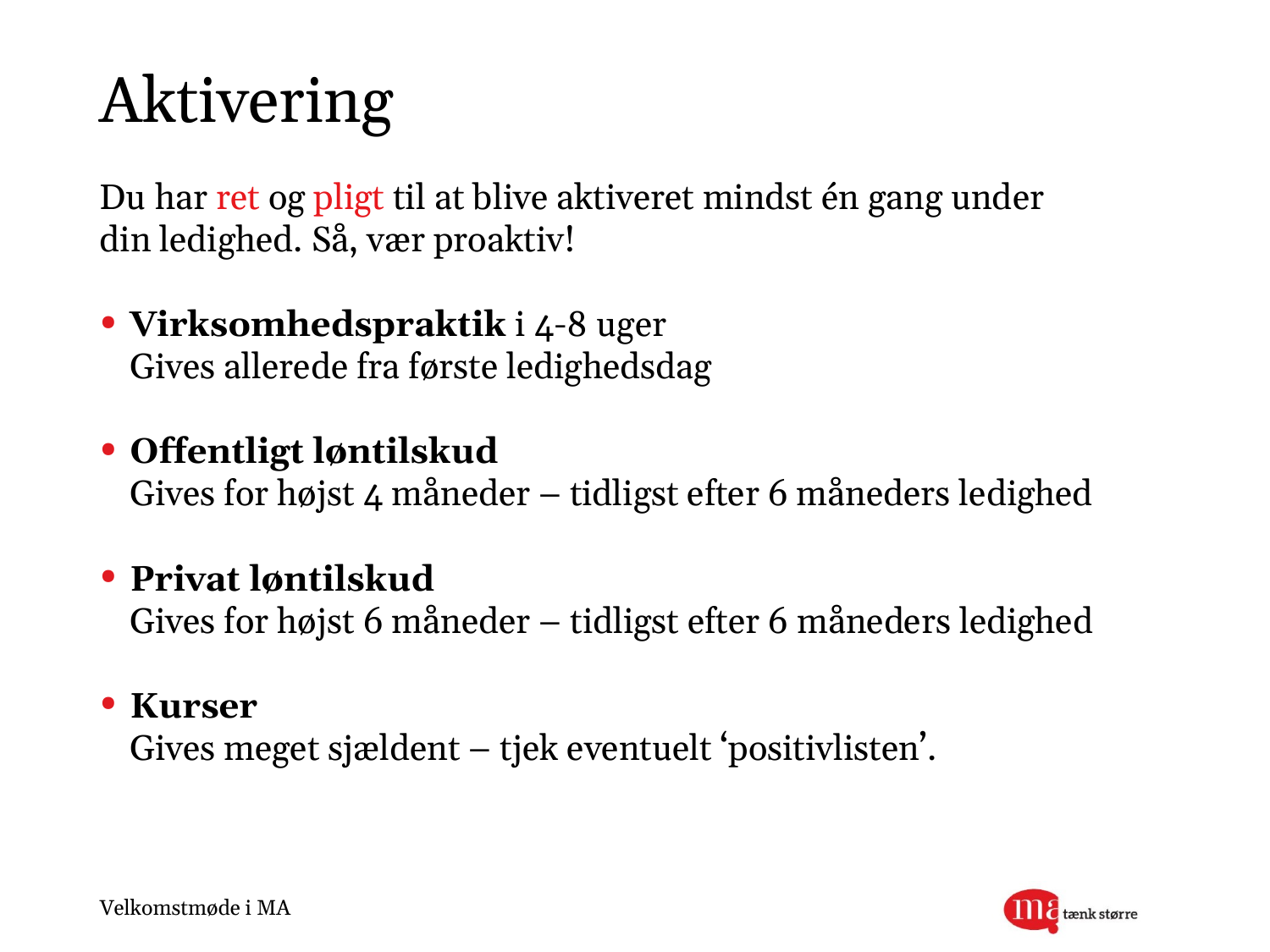

# Aktivering
Du har ret og pligt til at blive aktiveret mindst én gang under din ledighed. Så, vær proaktiv!
Virksomhedspraktik i 4-8 uger
Gives allerede fra første ledighedsdag
Offentligt løntilskud
Gives for højst 4 måneder – tidligst efter 6 måneders ledighed
Privat løntilskud
Gives for højst 6 måneder – tidligst efter 6 måneders ledighed
Kurser
Gives meget sjældent – tjek eventuelt ‘positivlisten’.
Velkomstmøde i MA